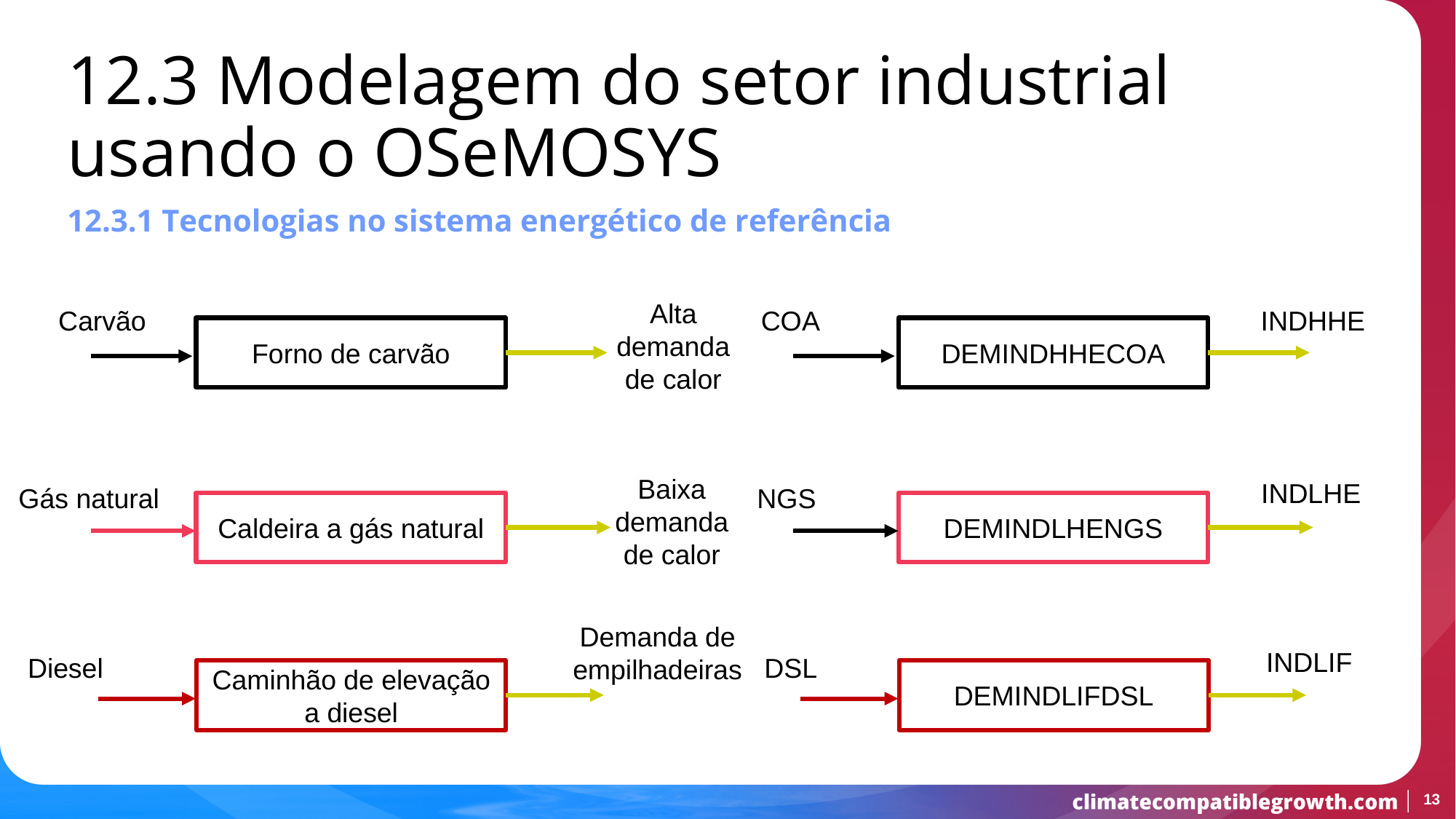

12.3 Modelagem do setor industrial usando o OSeMOSYS
12.3.1 Tecnologias no sistema energético de referência
Alta demanda de calor
INDHHE
Carvão
COA
Forno de carvão
DEMINDHHECOA
Baixa demanda de calor
INDLHE
Gás natural
NGS
Caldeira a gás natural
DEMINDLHENGS
Demanda de empilhadeiras
INDLIF
Diesel
DSL
Caminhão de elevação a diesel
DEMINDLIFDSL
13